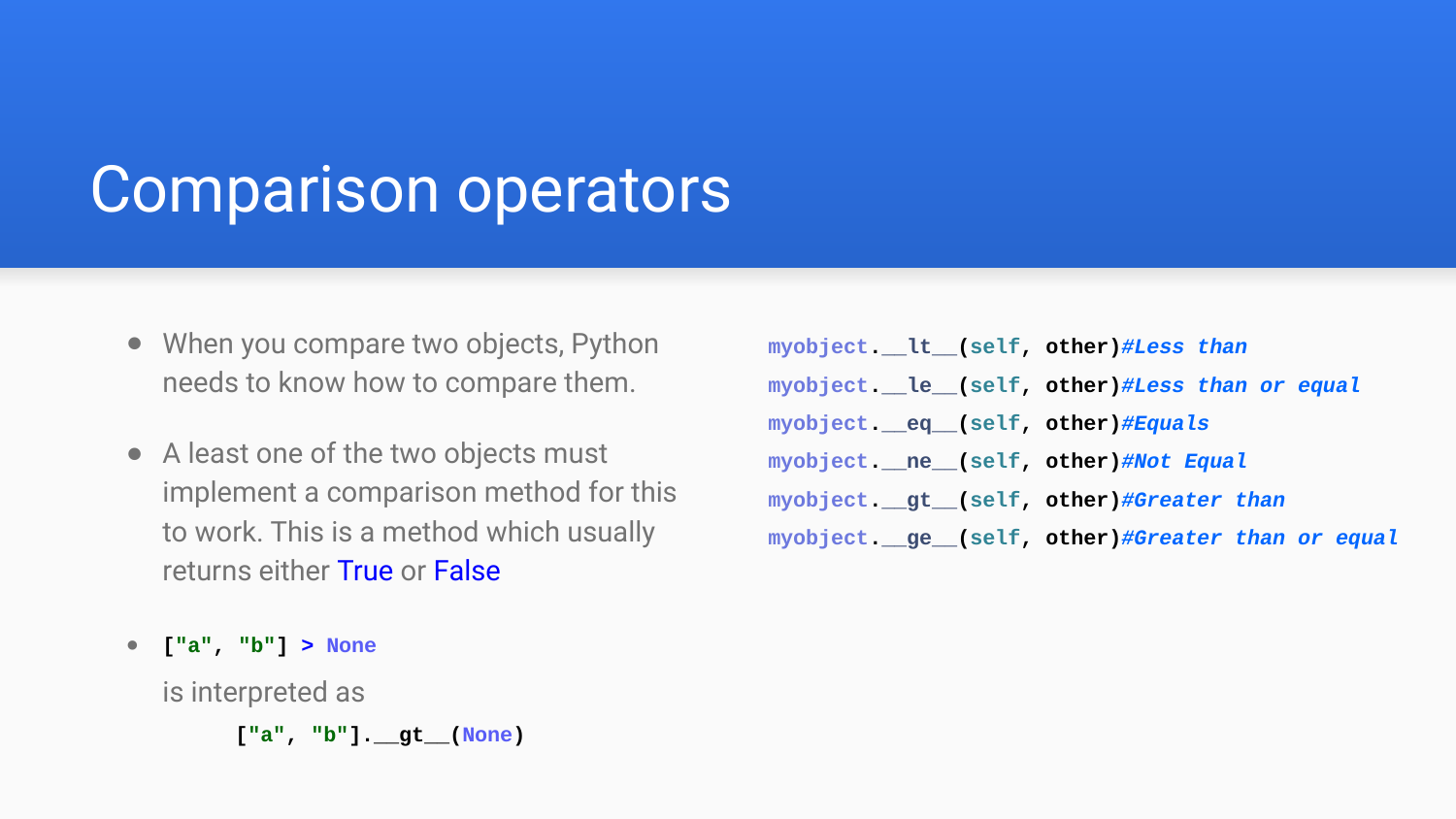

# Comparison operators
When you compare two objects, Python needs to know how to compare them.
A least one of the two objects must implement a comparison method for this to work. This is a method which usually returns either True or False
["a", "b"] > None
is interpreted as
	["a", "b"].__gt__(None)

myobject.__lt__(self, other)#Less than
myobject.__le__(self, other)#Less than or equal
myobject.__eq__(self, other)#Equals
myobject.__ne__(self, other)#Not Equal
myobject.__gt__(self, other)#Greater than
myobject.__ge__(self, other)#Greater than or equal